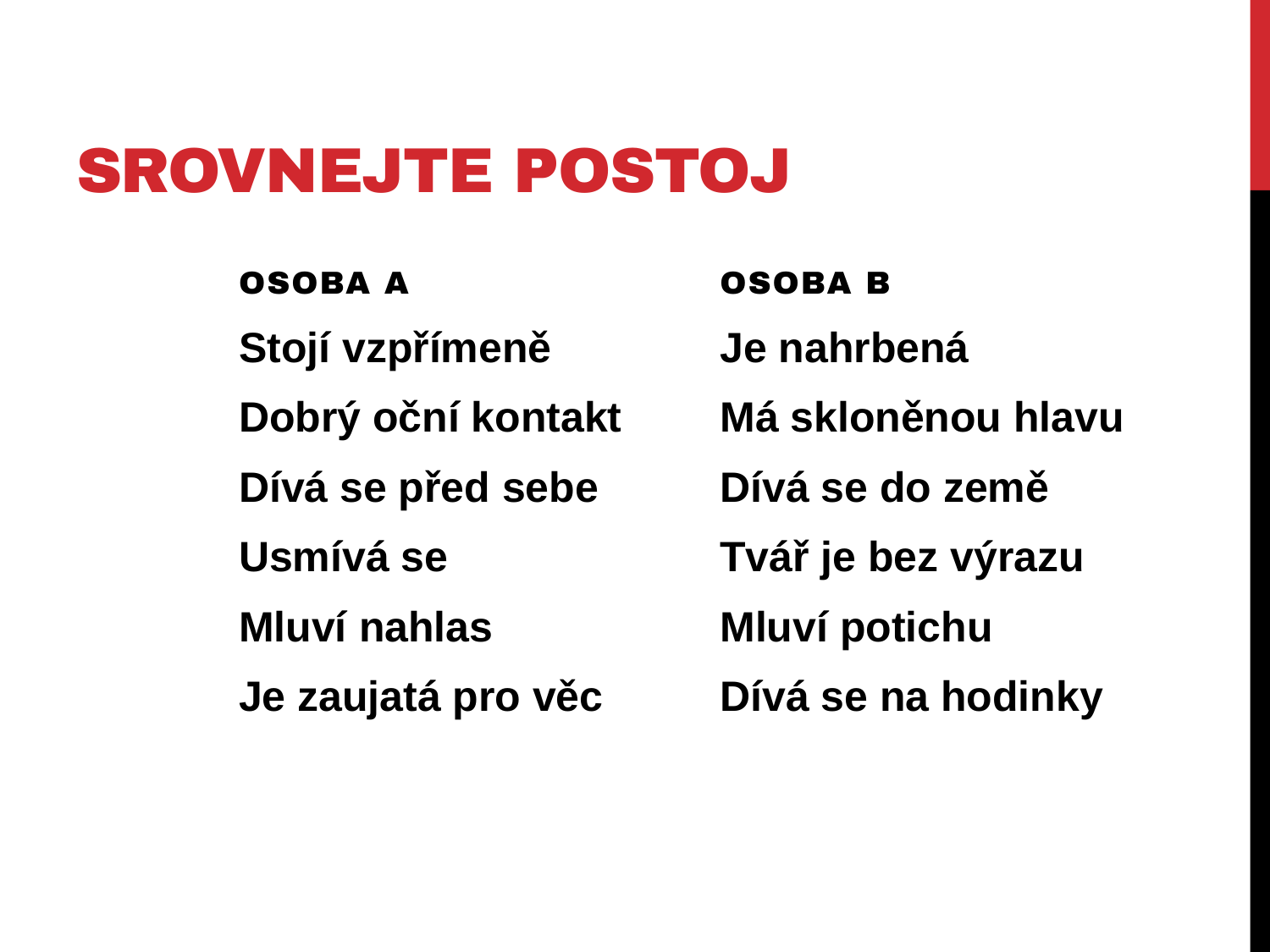

# Srovnejte postoj
Osoba a
Osoba b
Stojí vzpřímeně
Dobrý oční kontakt
Dívá se před sebe
Usmívá se
Mluví nahlas
Je zaujatá pro věc
Je nahrbená
Má skloněnou hlavu
Dívá se do země
Tvář je bez výrazu
Mluví potichu
Dívá se na hodinky